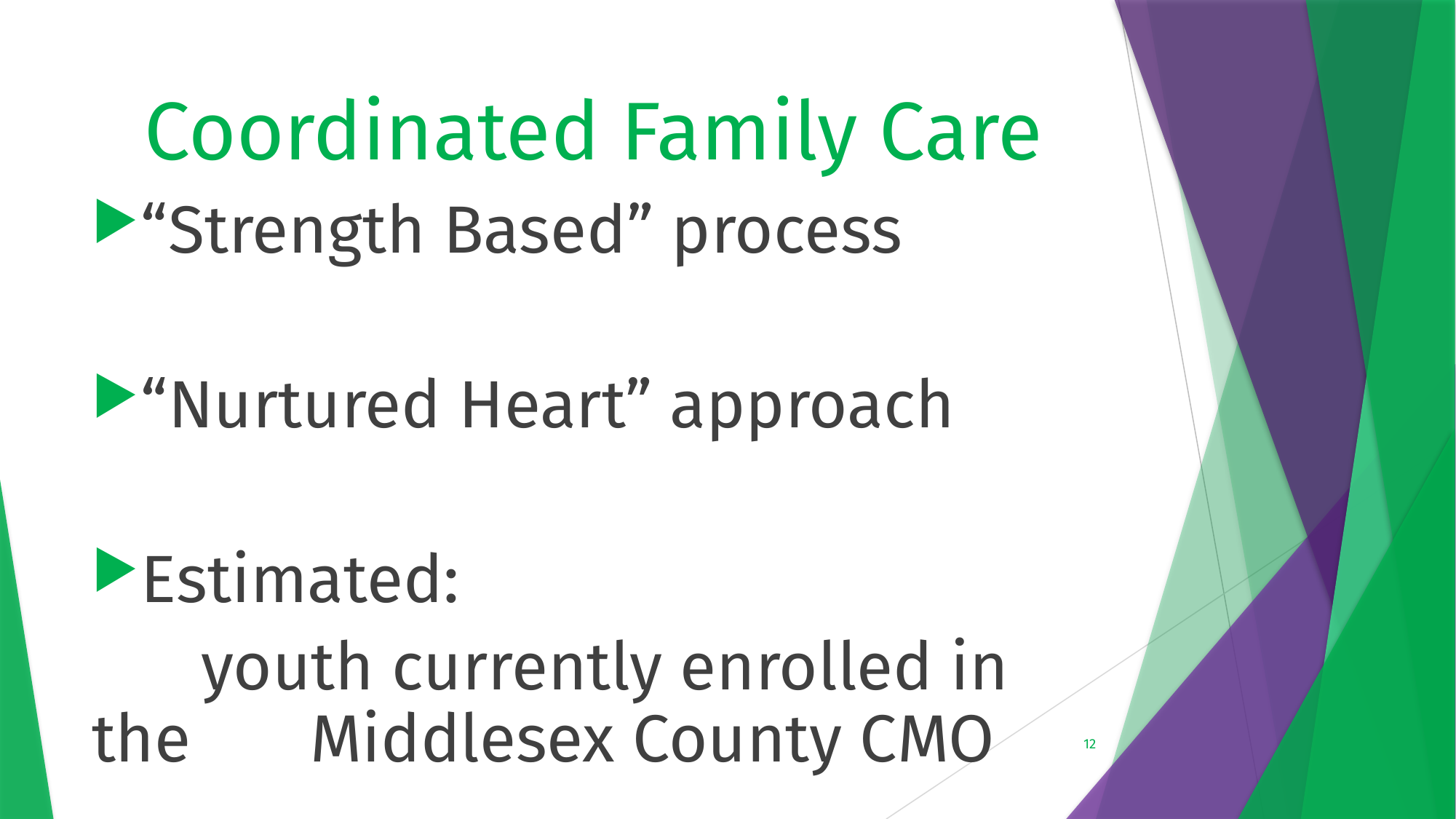

# Coordinated Family Care
“Strength Based” process

“Nurtured Heart” approach

Estimated:
	youth currently enrolled in the 	Middlesex County CMO

12